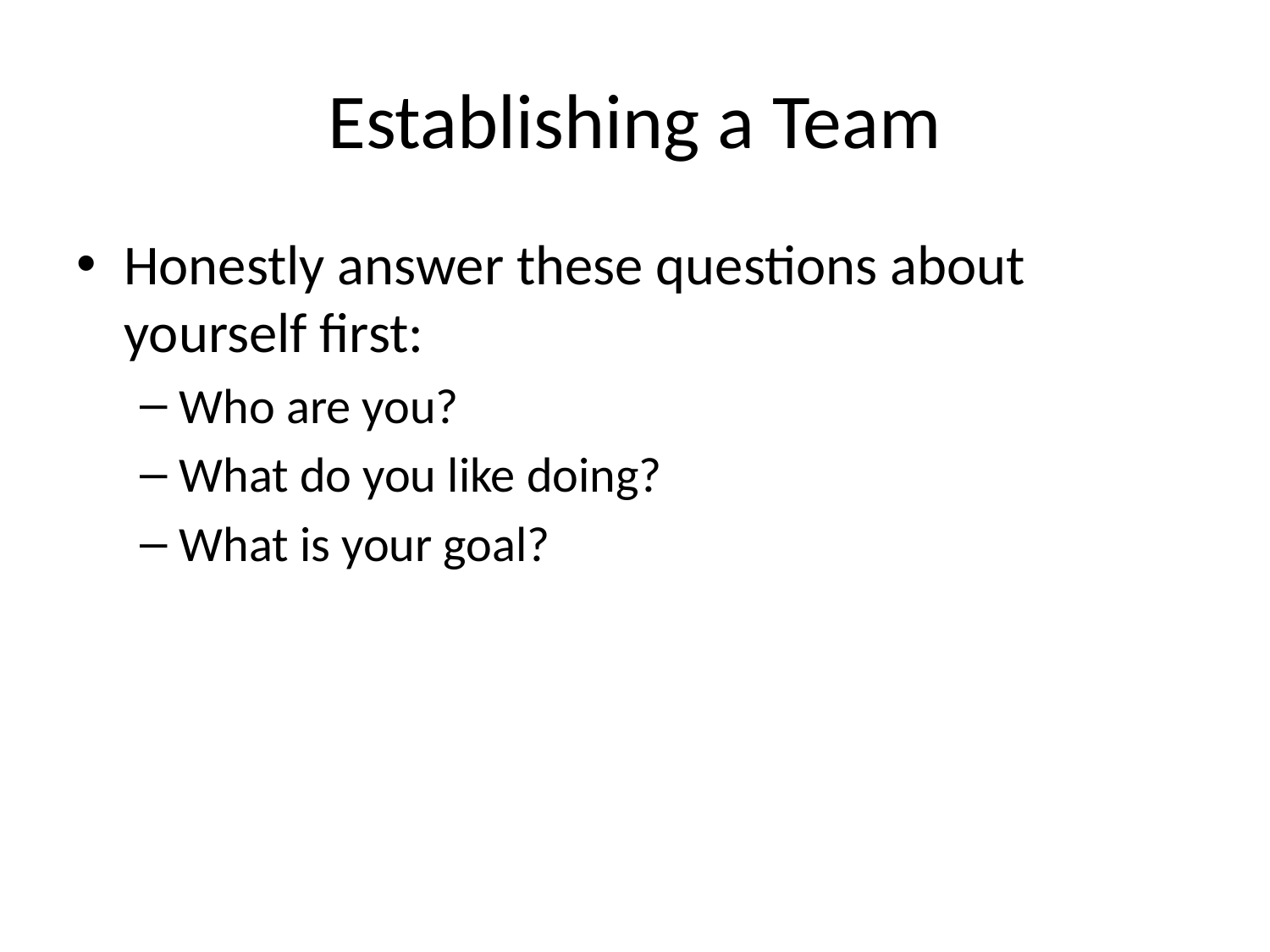

# Establishing a Team
Honestly answer these questions about yourself first:
Who are you?
What do you like doing?
What is your goal?